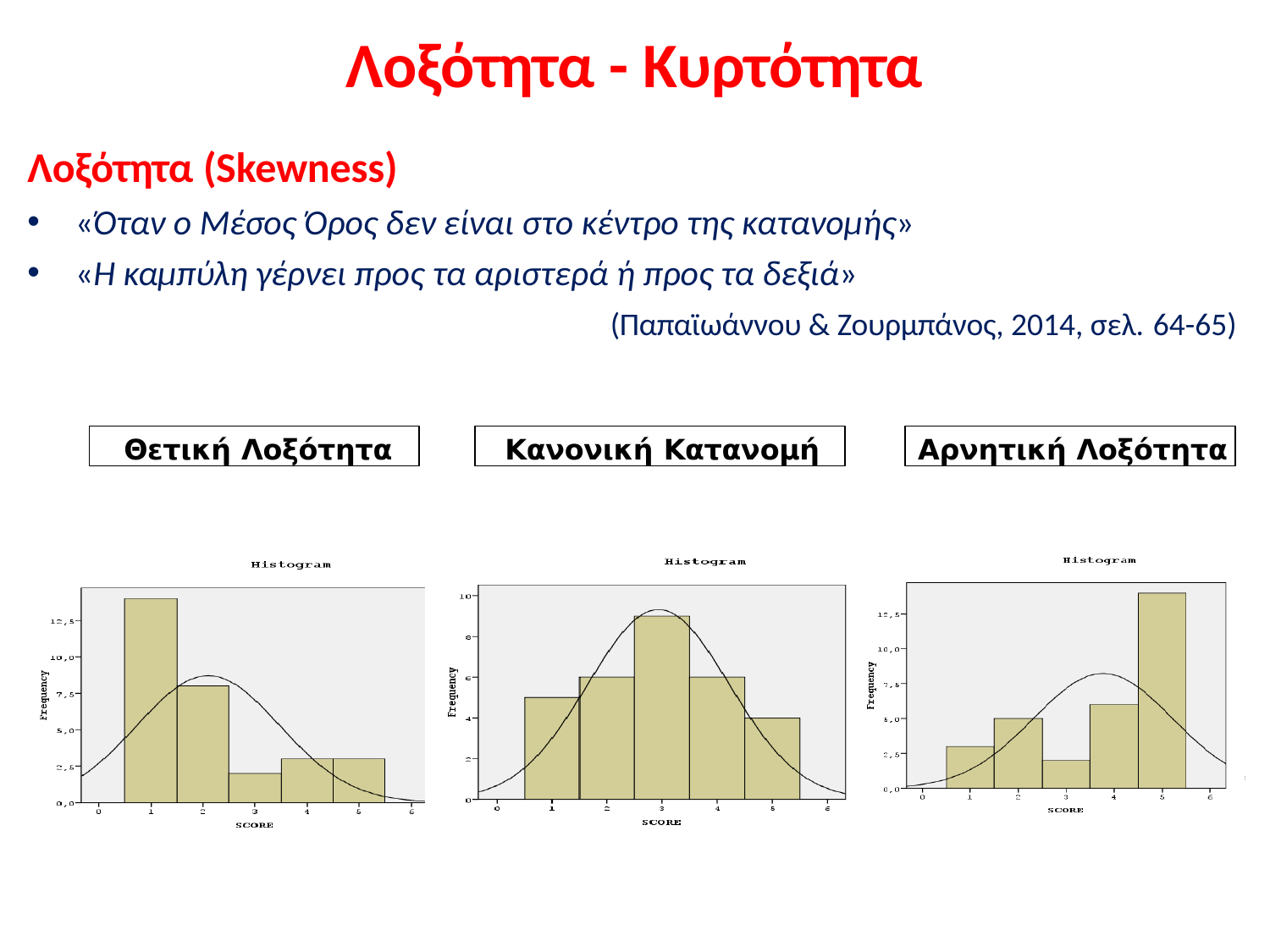

# Λοξότητα - Κυρτότητα
Λοξότητα (Skewness)
«Όταν ο Μέσος Όρος δεν είναι στο κέντρο της κατανομής»
«Η καμπύλη γέρνει προς τα αριστερά ή προς τα δεξιά»
(Παπαϊωάννου & Ζουρμπάνος, 2014, σελ. 64-65)
Θετική Λοξότητα
Κανονική Κατανομή
Αρνητική Λοξότητα